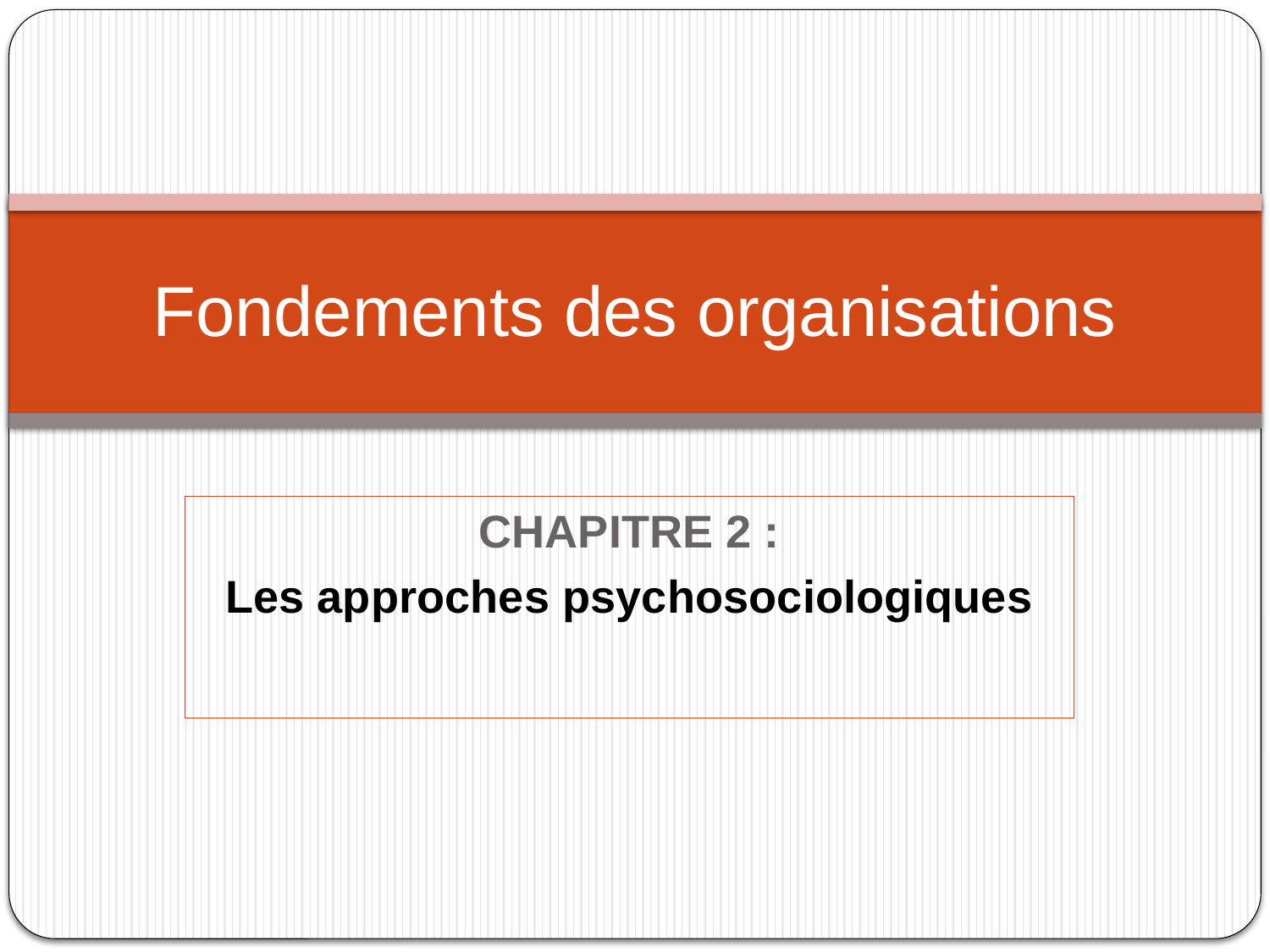

# Fondements des organisations
CHAPITRE 2 :
Les approches psychosociologiques